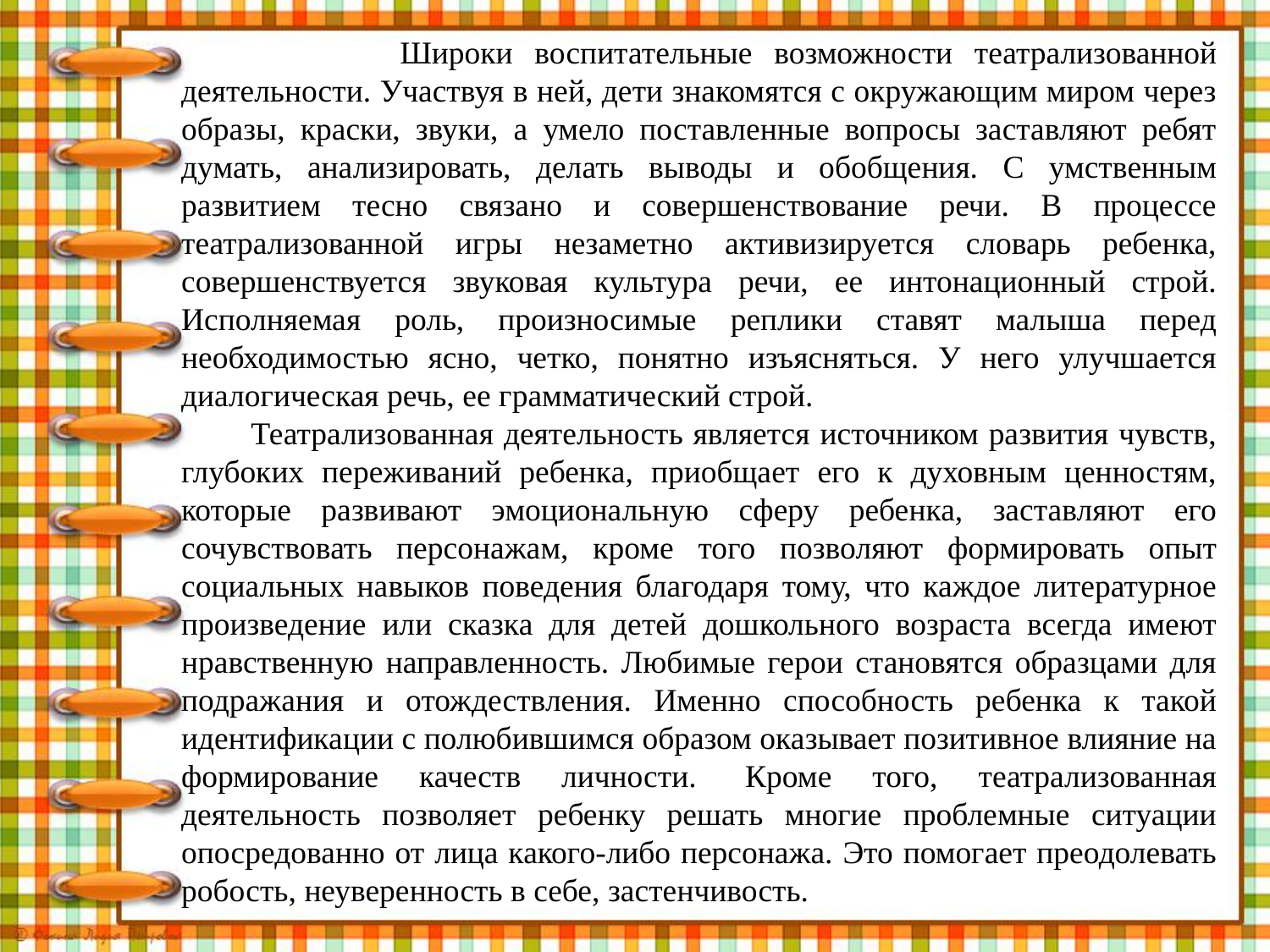

Широки воспитательные возможности театрализованной деятельности. Участвуя в ней, дети знакомятся с окружающим миром через образы, краски, звуки, а умело поставленные вопросы заставляют ребят думать, анализировать, делать выводы и обобщения. С умственным развитием тесно связано и совершенствование речи. В процессе театрализованной игры незаметно активизируется словарь ребенка, совершенствуется звуковая культура речи, ее интонационный строй. Исполняемая роль, произносимые реплики ставят малыша перед необходимостью ясно, четко, понятно изъясняться. У него улучшается диалогическая речь, ее грамматический строй.
       Театрализованная деятельность является источником развития чувств, глубоких переживаний ребенка, приобщает его к духовным ценностям, которые развивают эмоциональную сферу ребенка, заставляют его сочувствовать персонажам, кроме того позволяют формировать опыт социальных навыков поведения благодаря тому, что каждое литературное произведение или сказка для детей дошкольного возраста всегда имеют нравственную направленность. Любимые герои становятся образцами для подражания и отождествления. Именно способность ребенка к такой идентификации с полюбившимся образом оказывает позитивное влияние на формирование качеств личности.  Кроме того, театрализованная деятельность позволяет ребенку решать многие проблемные ситуации опосредованно от лица какого-либо персонажа. Это помогает преодолевать робость, неуверенность в себе, застенчивость.